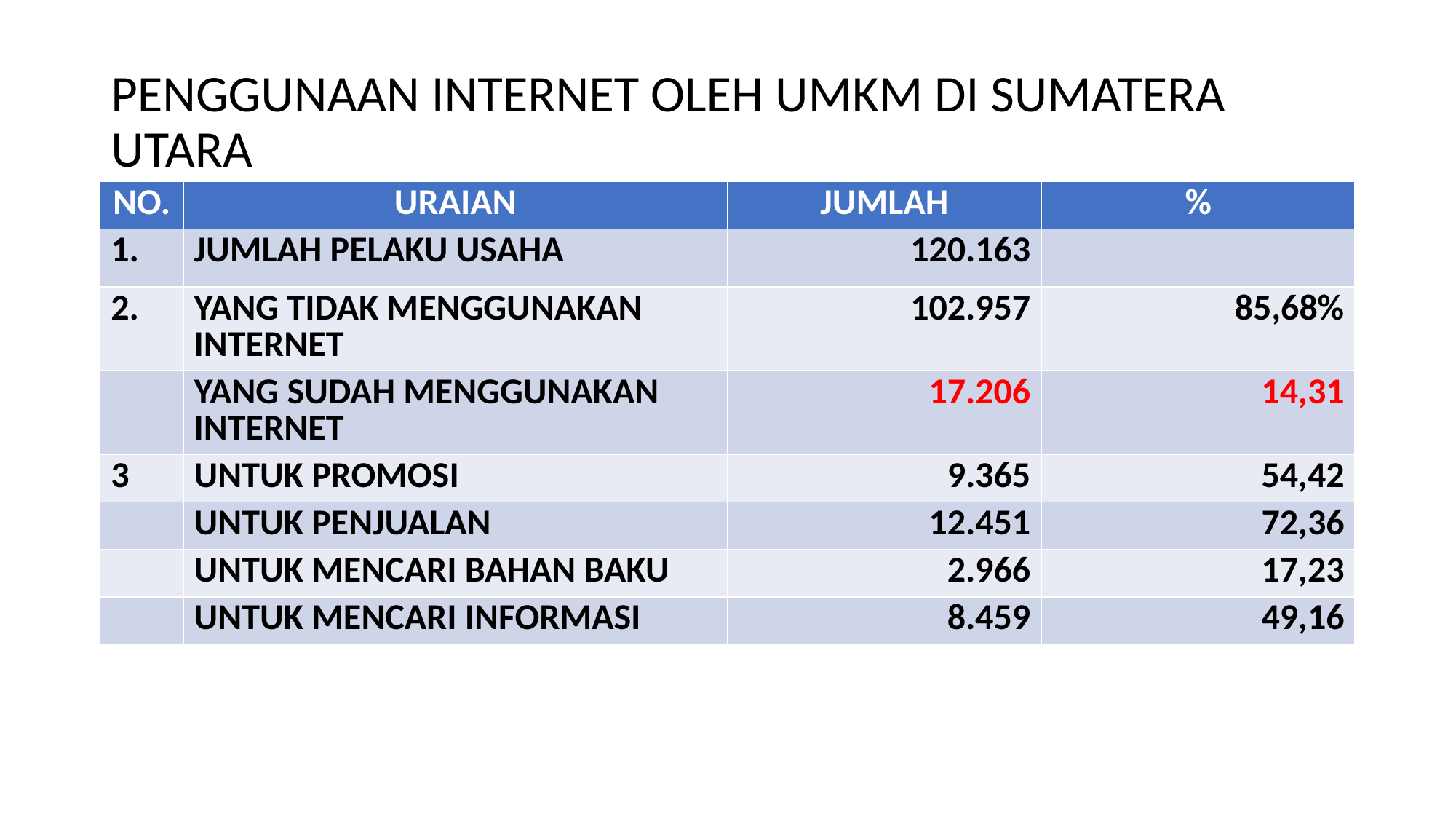

# PENGGUNAAN INTERNET OLEH UMKM DI SUMATERA UTARA
| NO. | URAIAN | JUMLAH | % |
| --- | --- | --- | --- |
| 1. | JUMLAH PELAKU USAHA | 120.163 |  |
| 2. | YANG TIDAK MENGGUNAKAN INTERNET | 102.957 | 85,68% |
|  | YANG SUDAH MENGGUNAKAN INTERNET | 17.206 | 14,31 |
| 3 | UNTUK PROMOSI | 9.365 | 54,42 |
|  | UNTUK PENJUALAN | 12.451 | 72,36 |
|  | UNTUK MENCARI BAHAN BAKU | 2.966 | 17,23 |
|  | UNTUK MENCARI INFORMASI | 8.459 | 49,16 |